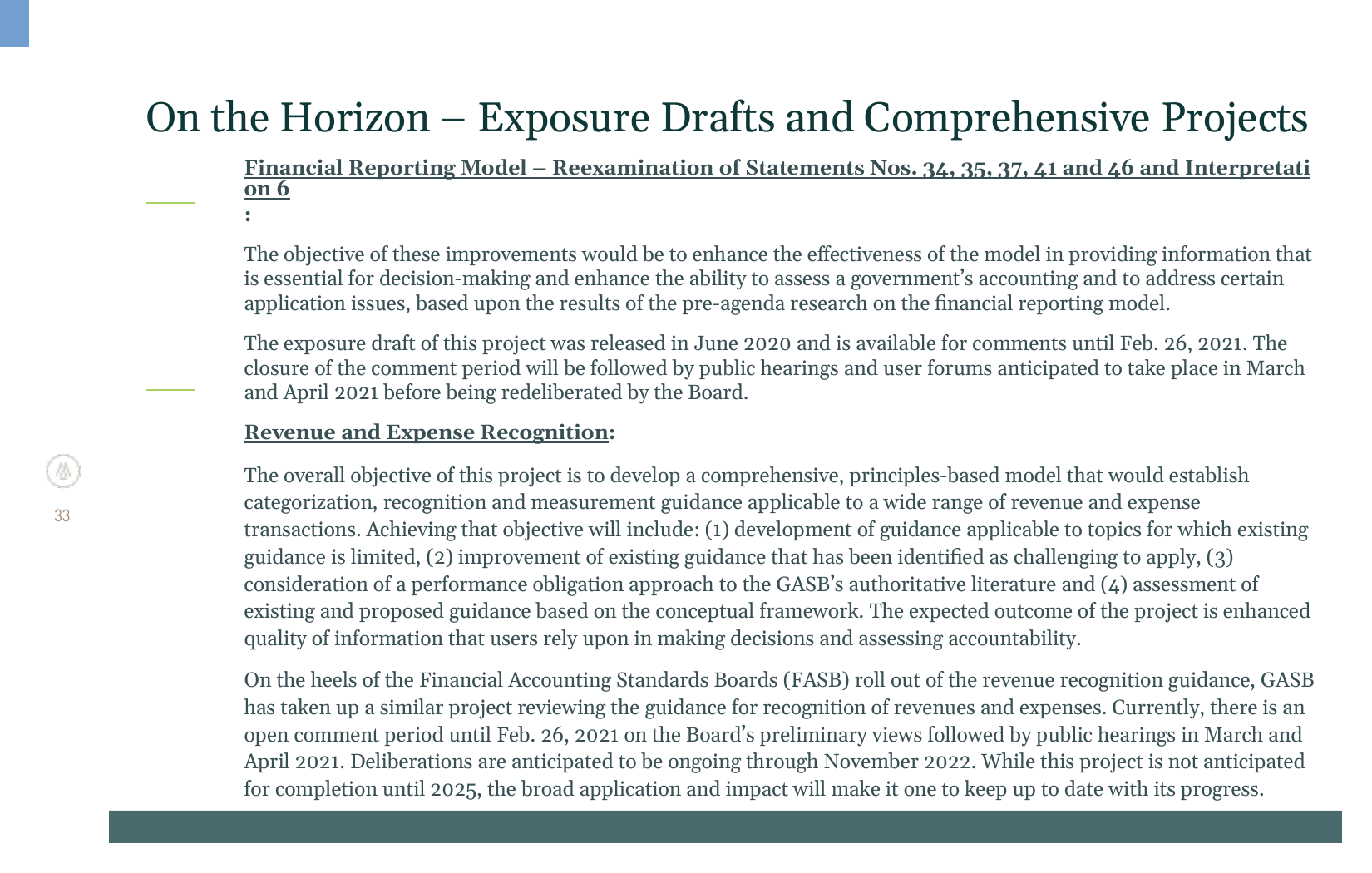

# On the Horizon – Exposure Drafts and Comprehensive Projects
Financial Reporting Model – Reexamination of Statements Nos. 34, 35, 37, 41 and 46 and Interpretation 6:
The objective of these improvements would be to enhance the effectiveness of the model in providing information that is essential for decision-making and enhance the ability to assess a government’s accounting and to address certain application issues, based upon the results of the pre-agenda research on the financial reporting model.
The exposure draft of this project was released in June 2020 and is available for comments until Feb. 26, 2021. The closure of the comment period will be followed by public hearings and user forums anticipated to take place in March and April 2021 before being redeliberated by the Board.
Revenue and Expense Recognition:
The overall objective of this project is to develop a comprehensive, principles-based model that would establish categorization, recognition and measurement guidance applicable to a wide range of revenue and expense transactions. Achieving that objective will include: (1) development of guidance applicable to topics for which existing guidance is limited, (2) improvement of existing guidance that has been identified as challenging to apply, (3) consideration of a performance obligation approach to the GASB’s authoritative literature and (4) assessment of existing and proposed guidance based on the conceptual framework. The expected outcome of the project is enhanced quality of information that users rely upon in making decisions and assessing accountability.
On the heels of the Financial Accounting Standards Boards (FASB) roll out of the revenue recognition guidance, GASB has taken up a similar project reviewing the guidance for recognition of revenues and expenses. Currently, there is an open comment period until Feb. 26, 2021 on the Board’s preliminary views followed by public hearings in March and April 2021. Deliberations are anticipated to be ongoing through November 2022. While this project is not anticipated for completion until 2025, the broad application and impact will make it one to keep up to date with its progress.
33